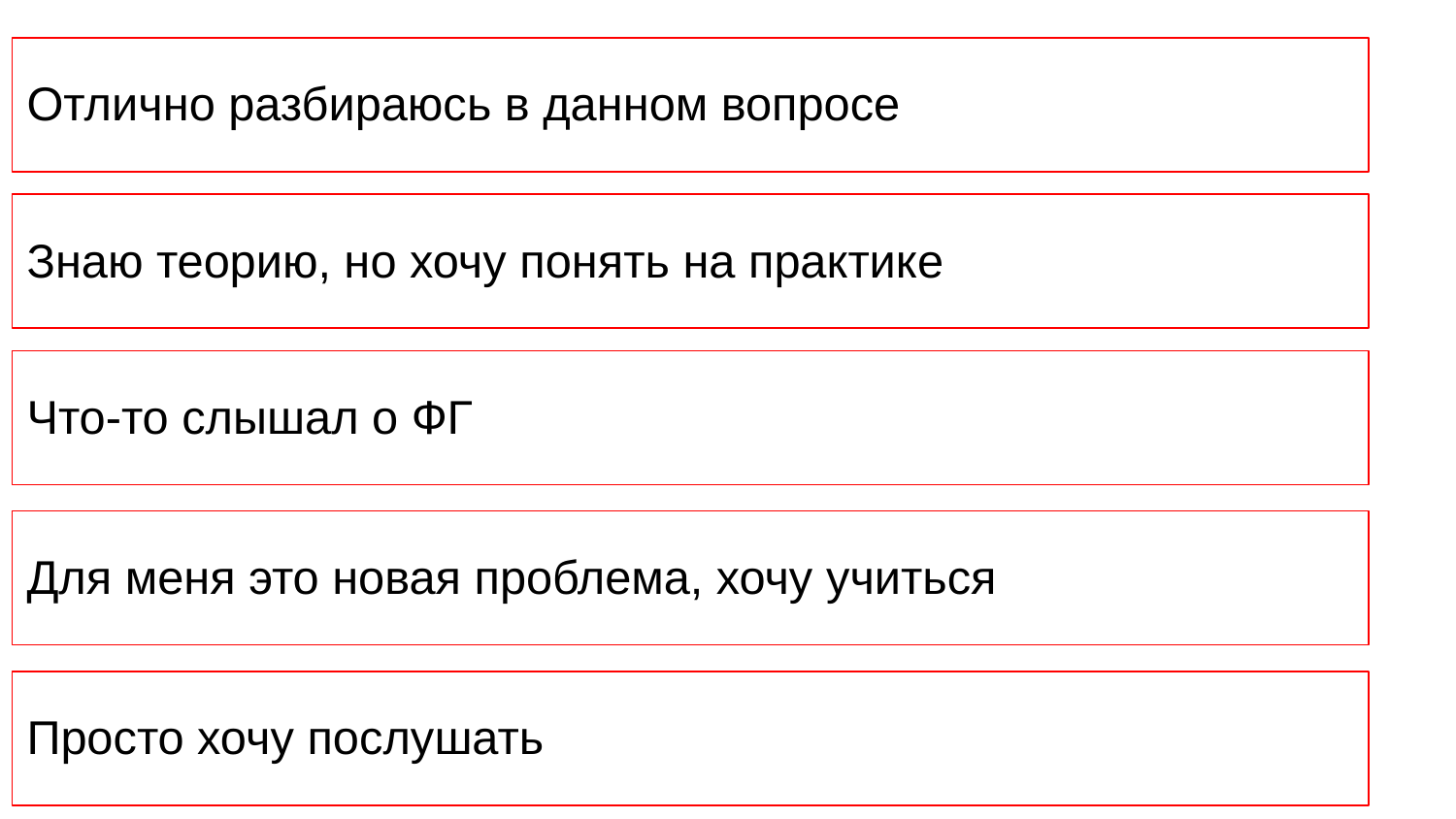

# Отлично разбираюсь в данном вопросе
Знаю теорию, но хочу понять на практике
Что-то слышал о ФГ
Для меня это новая проблема, хочу учиться
Просто хочу послушать